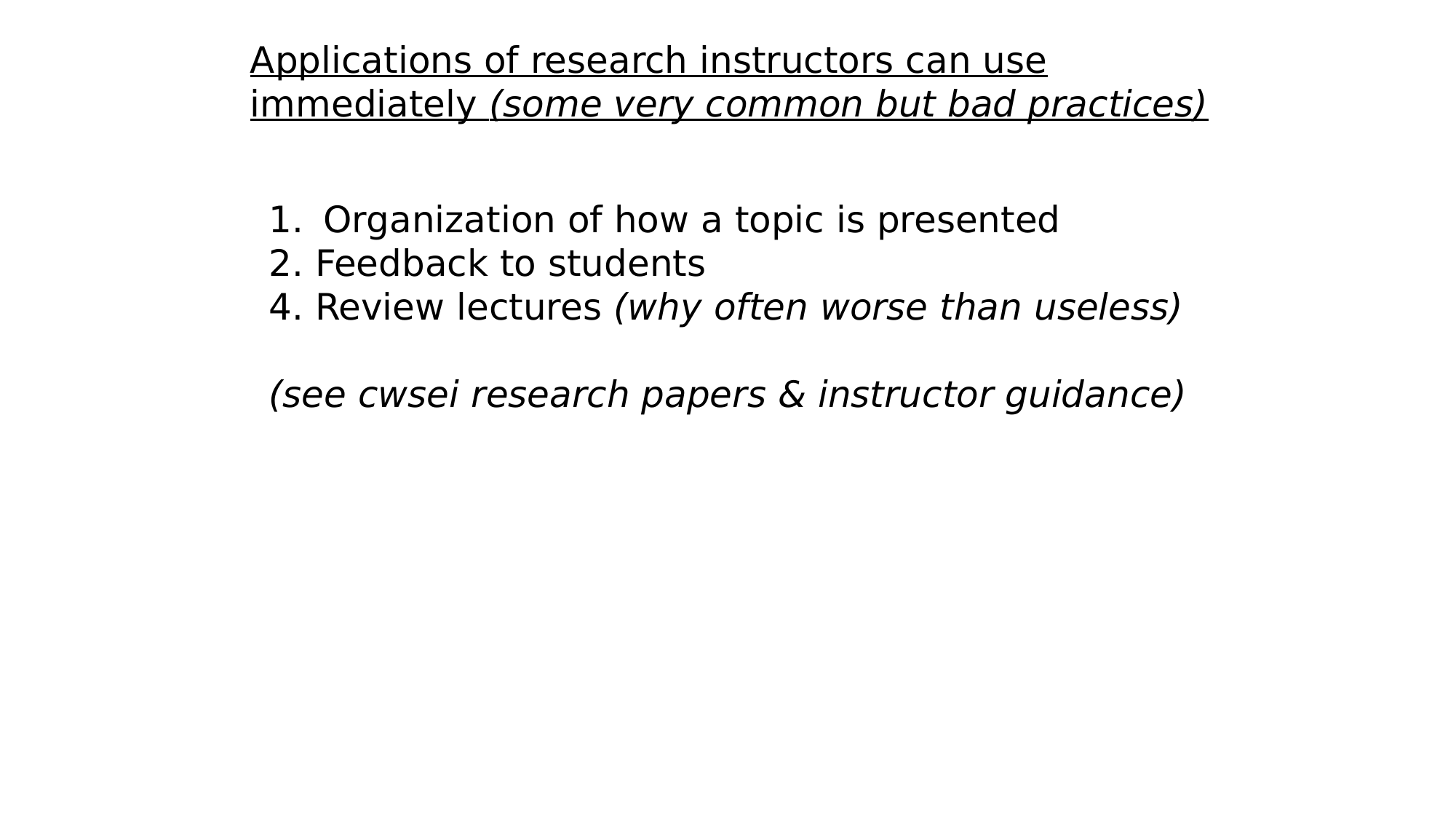

Applications of research instructors can use immediately (some very common but bad practices)
Organization of how a topic is presented
2. Feedback to students
4. Review lectures (why often worse than useless)

(see cwsei research papers & instructor guidance)